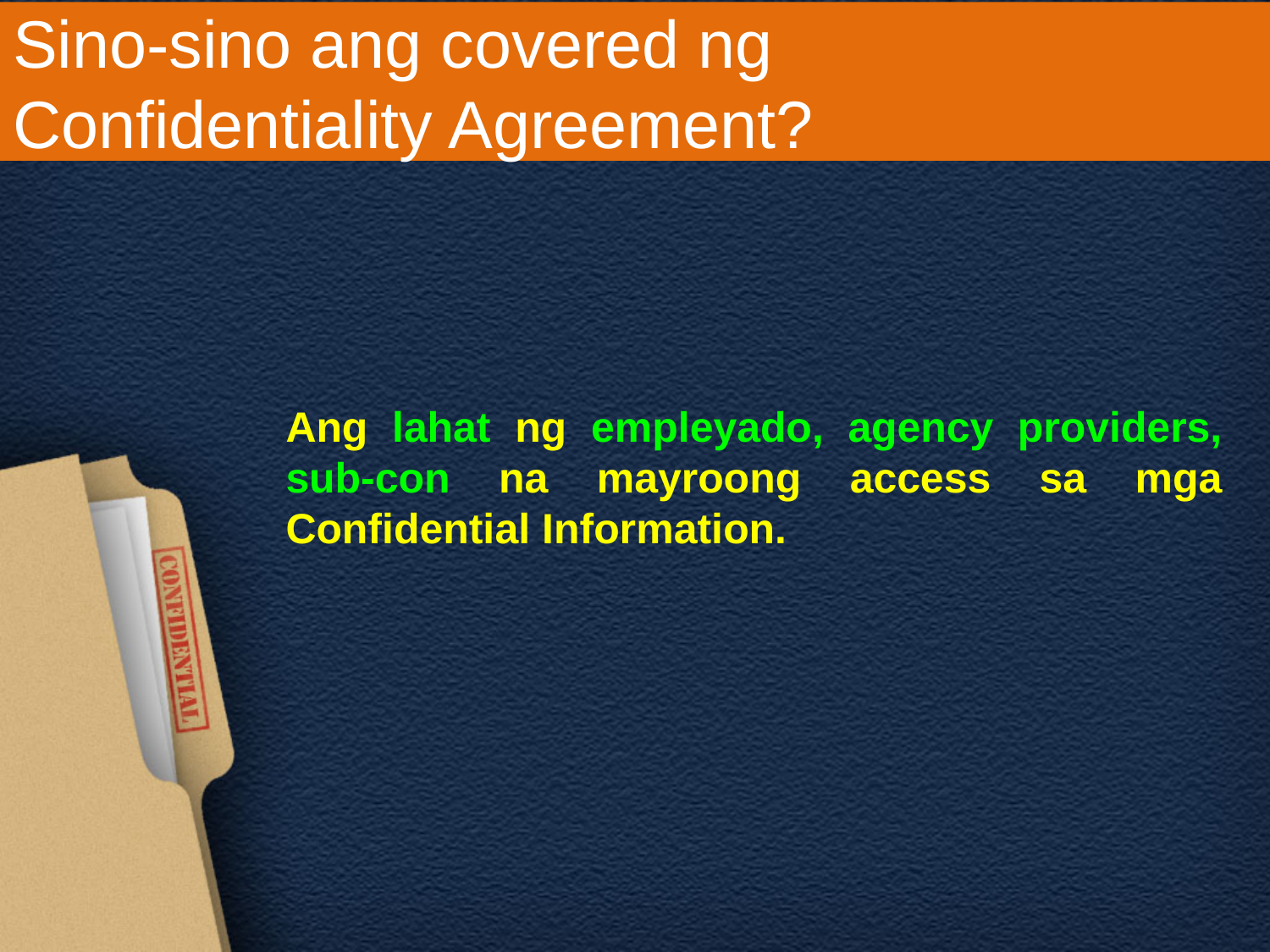

# Sino-sino ang covered ng Confidentiality Agreement?
Ang lahat ng empleyado, agency providers, sub-con na mayroong access sa mga Confidential Information.